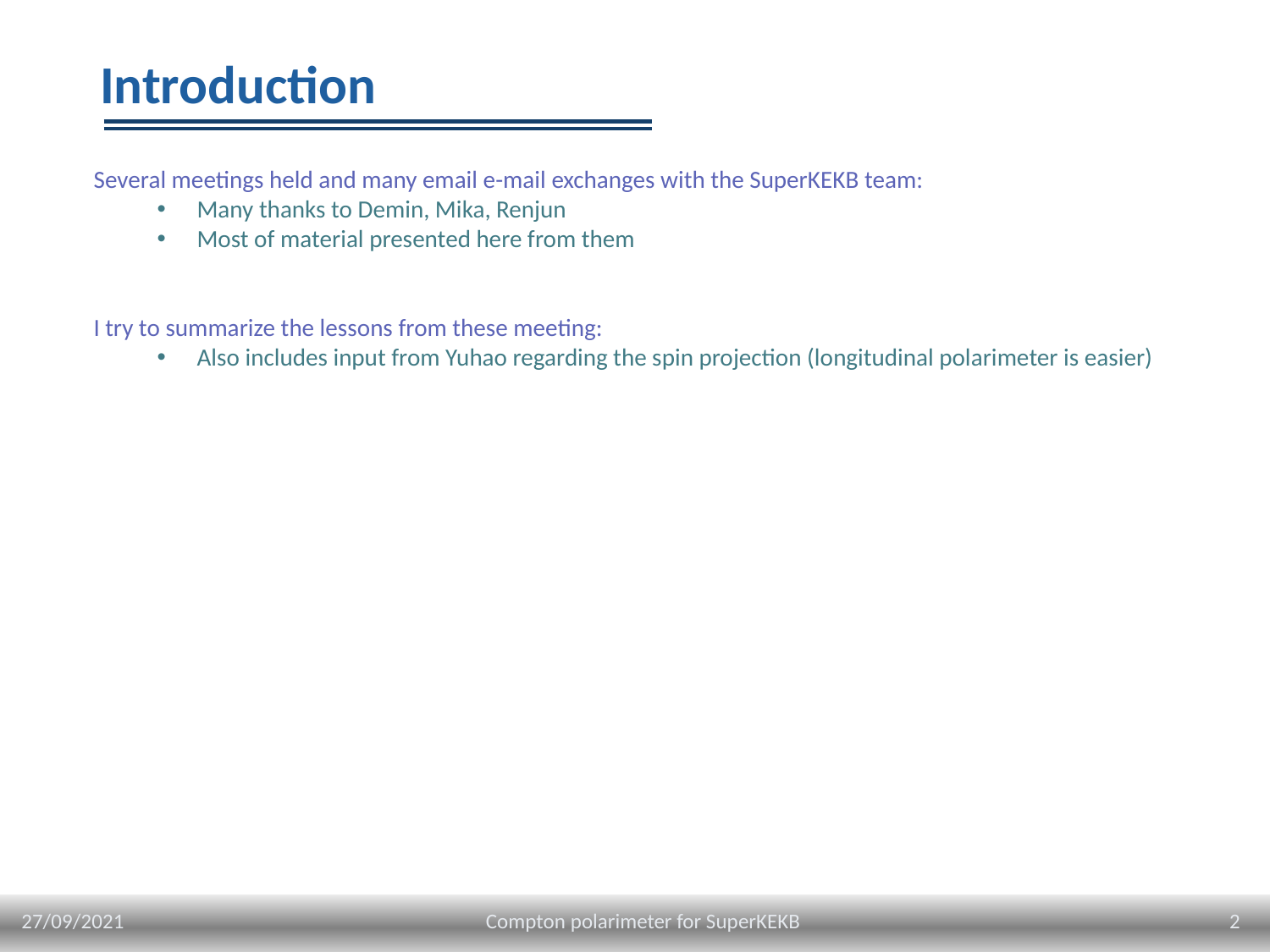

# Introduction
Several meetings held and many email e-mail exchanges with the SuperKEKB team:
Many thanks to Demin, Mika, Renjun
Most of material presented here from them

I try to summarize the lessons from these meeting:
Also includes input from Yuhao regarding the spin projection (longitudinal polarimeter is easier)
27/09/2021
2
Compton polarimeter for SuperKEKB